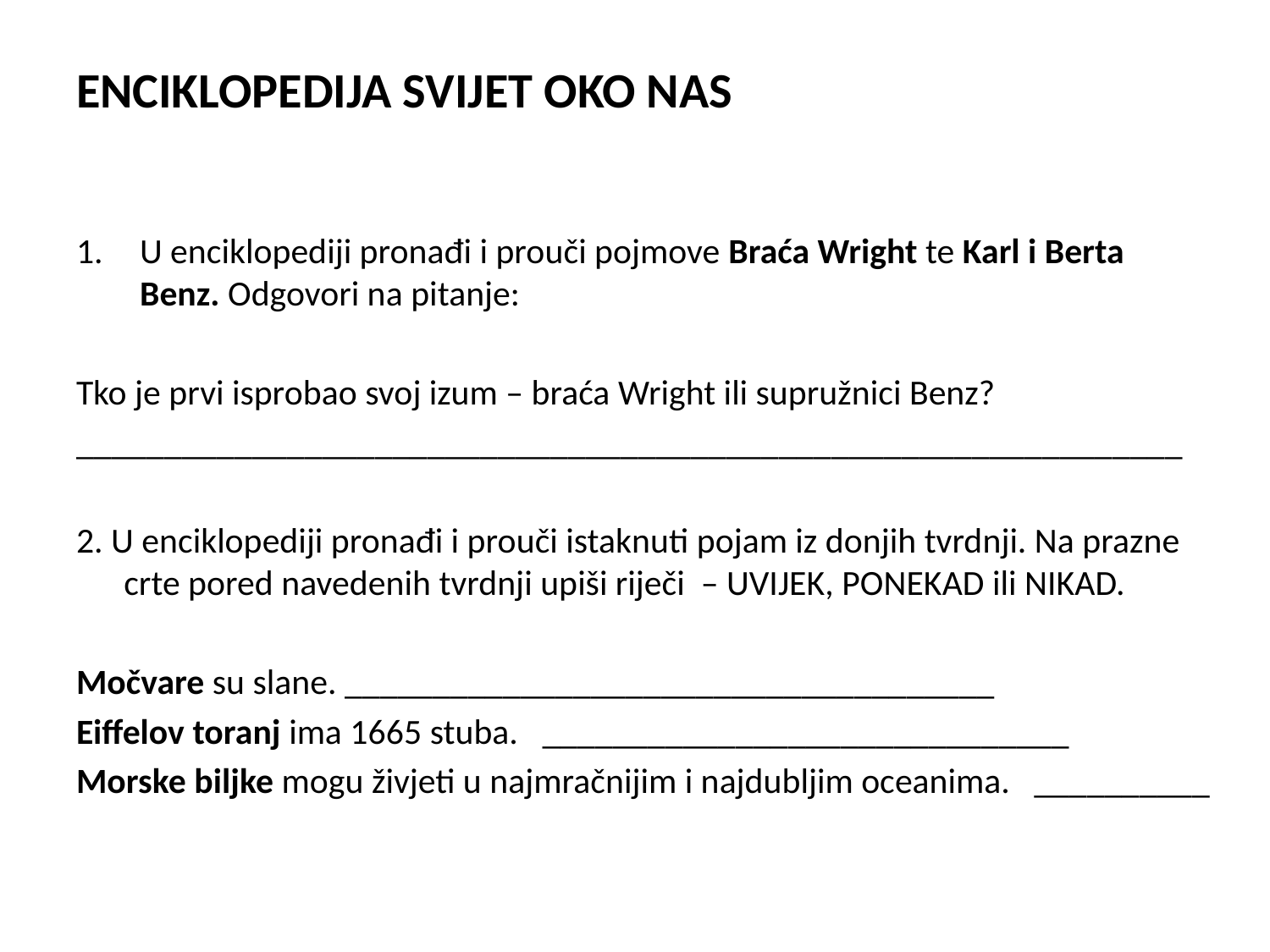

# ENCIKLOPEDIJA SVIJET OKO NAS
U enciklopediji pronađi i prouči pojmove Braća Wright te Karl i Berta Benz. Odgovori na pitanje:

Tko je prvi isprobao svoj izum – braća Wright ili supružnici Benz?
_______________________________________________________________

2. U enciklopediji pronađi i prouči istaknuti pojam iz donjih tvrdnji. Na prazne crte pored navedenih tvrdnji upiši riječi  – UVIJEK, PONEKAD ili NIKAD.

Močvare su slane. _____________________________________
Eiffelov toranj ima 1665 stuba.   ______________________________
Morske biljke mogu živjeti u najmračnijim i najdubljim oceanima.   __________